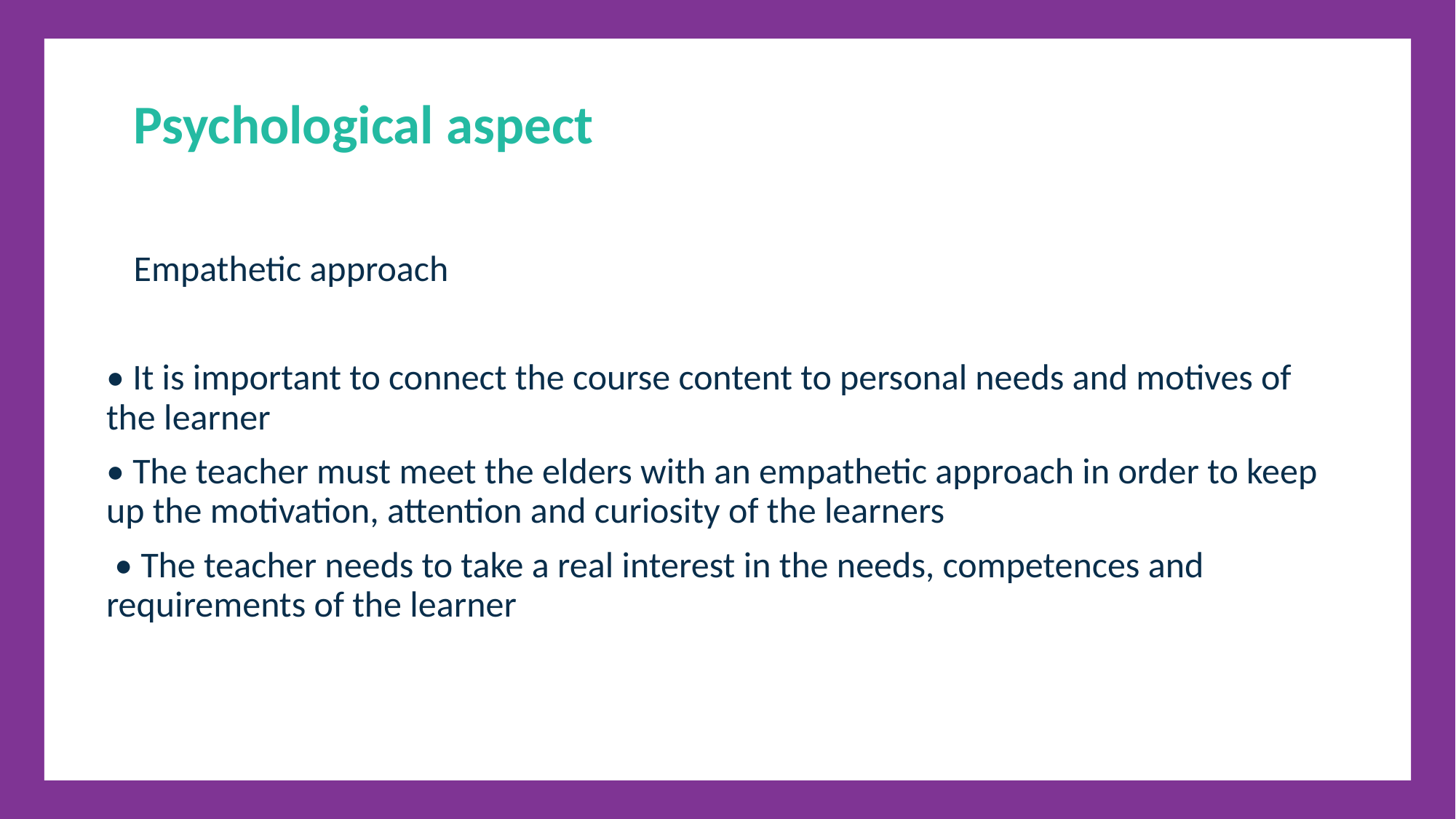

Psychological aspect
Empathetic approach

• It is important to connect the course content to personal needs and motives of the learner
• The teacher must meet the elders with an empathetic approach in order to keep up the motivation, attention and curiosity of the learners
 • The teacher needs to take a real interest in the needs, competences and requirements of the learner